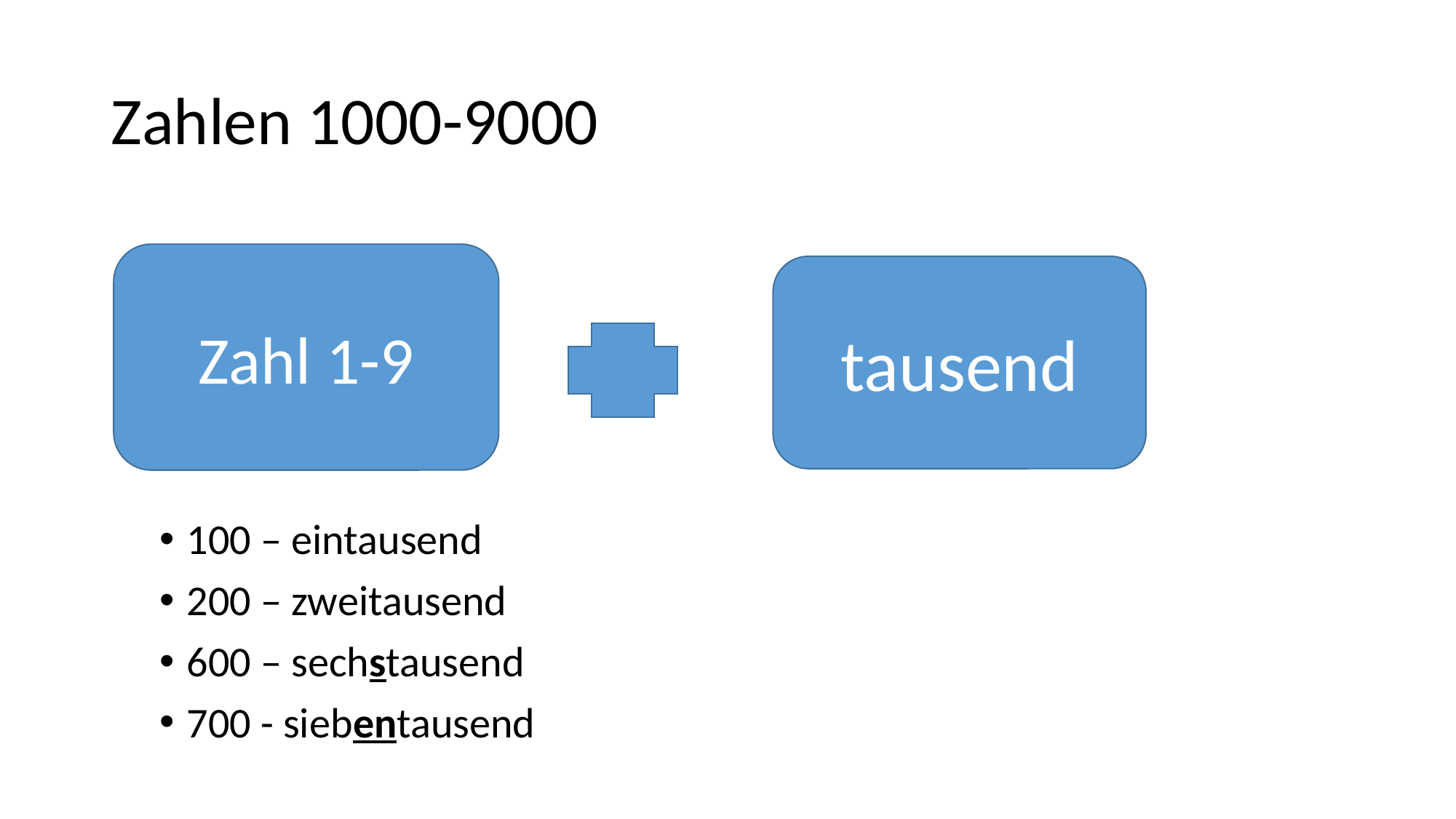

# Zahlen 1000-9000
Zahl 1-9
tausend

100 – eintausend
200 – zweitausend
600 – sechstausend
700 - siebentausend